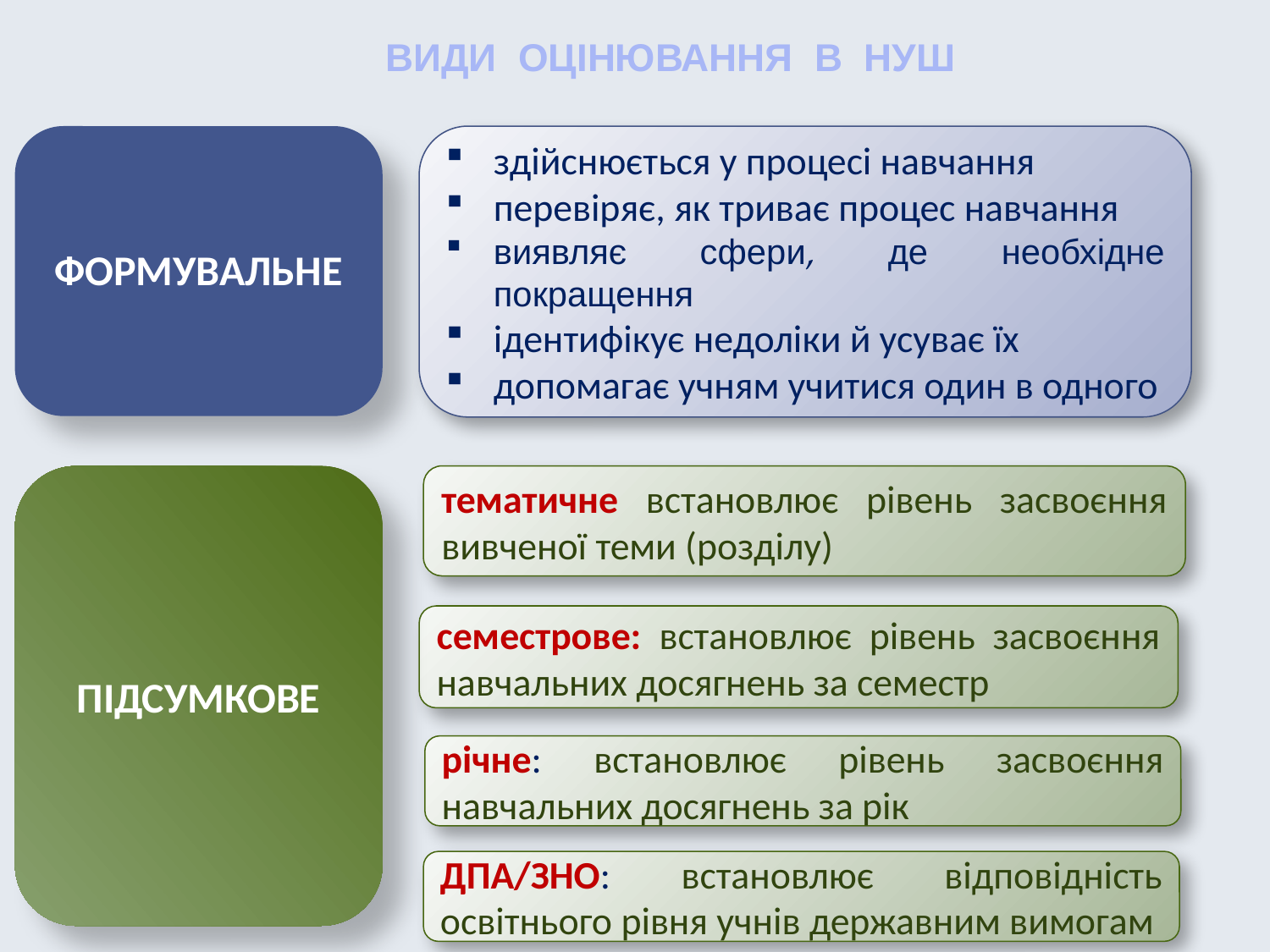

ВИДИ  ОЦІНЮВАННЯ  В  НУШ
ФОРМУВАЛЬНЕ
здійснюється у процесі навчання
перевіряє, як триває процес навчання
виявляє сфери, де необхідне покращення
ідентифікує недоліки й усуває їх
допомагає учням учитися один в одного
ПІДСУМКОВЕ
тематичне встановлює рівень засвоєння вивченої теми (розділу)
семестрове: встановлює рівень засвоєння навчальних досягнень за семестр
річне: встановлює рівень засвоєння навчальних досягнень за рік
ДПА/ЗНО: встановлює відповідність освітнього рівня учнів державним вимогам